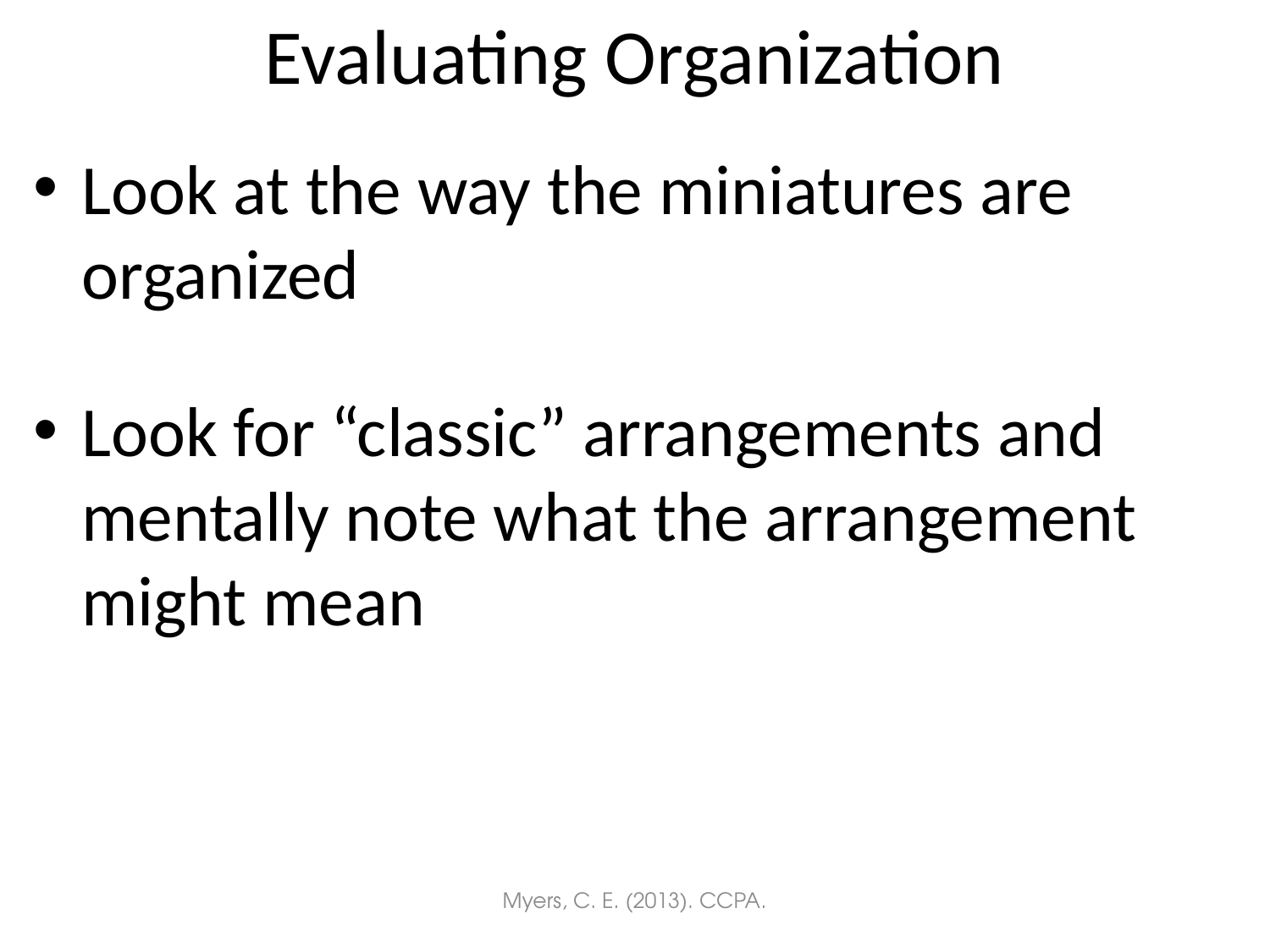

# Evaluating Organization
Look at the way the miniatures are organized

Look for “classic” arrangements and mentally note what the arrangement might mean
Myers, C. E. (2013). CCPA.